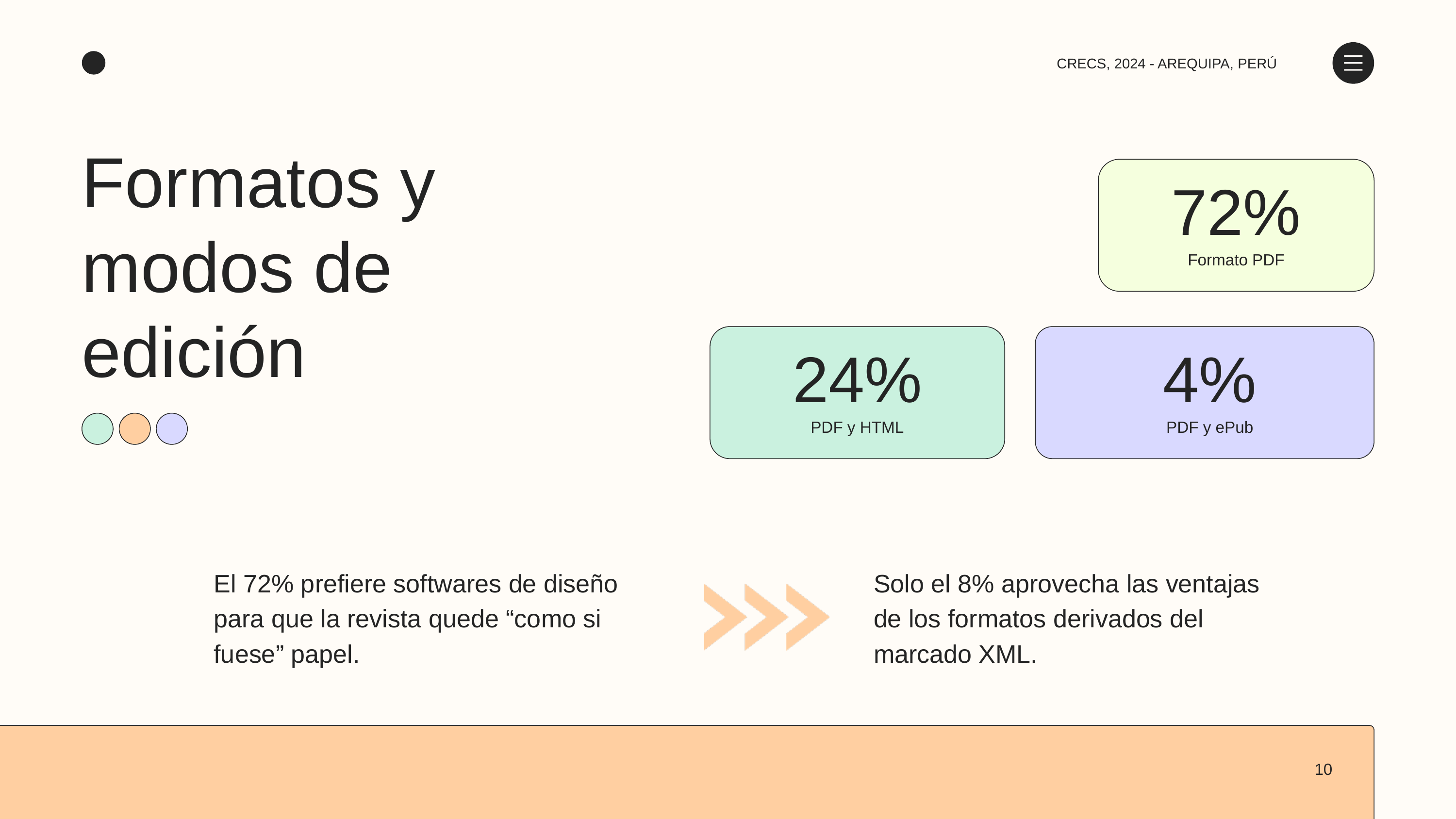

CRECS, 2024 - AREQUIPA, PERÚ

Formatos y modos de edición

72%
Formato PDF

24%
4%

PDF y HTML
PDF y ePub
El 72% prefiere softwares de diseño para que la revista quede “como si fuese” papel.
Solo el 8% aprovecha las ventajas de los formatos derivados del marcado XML.

10